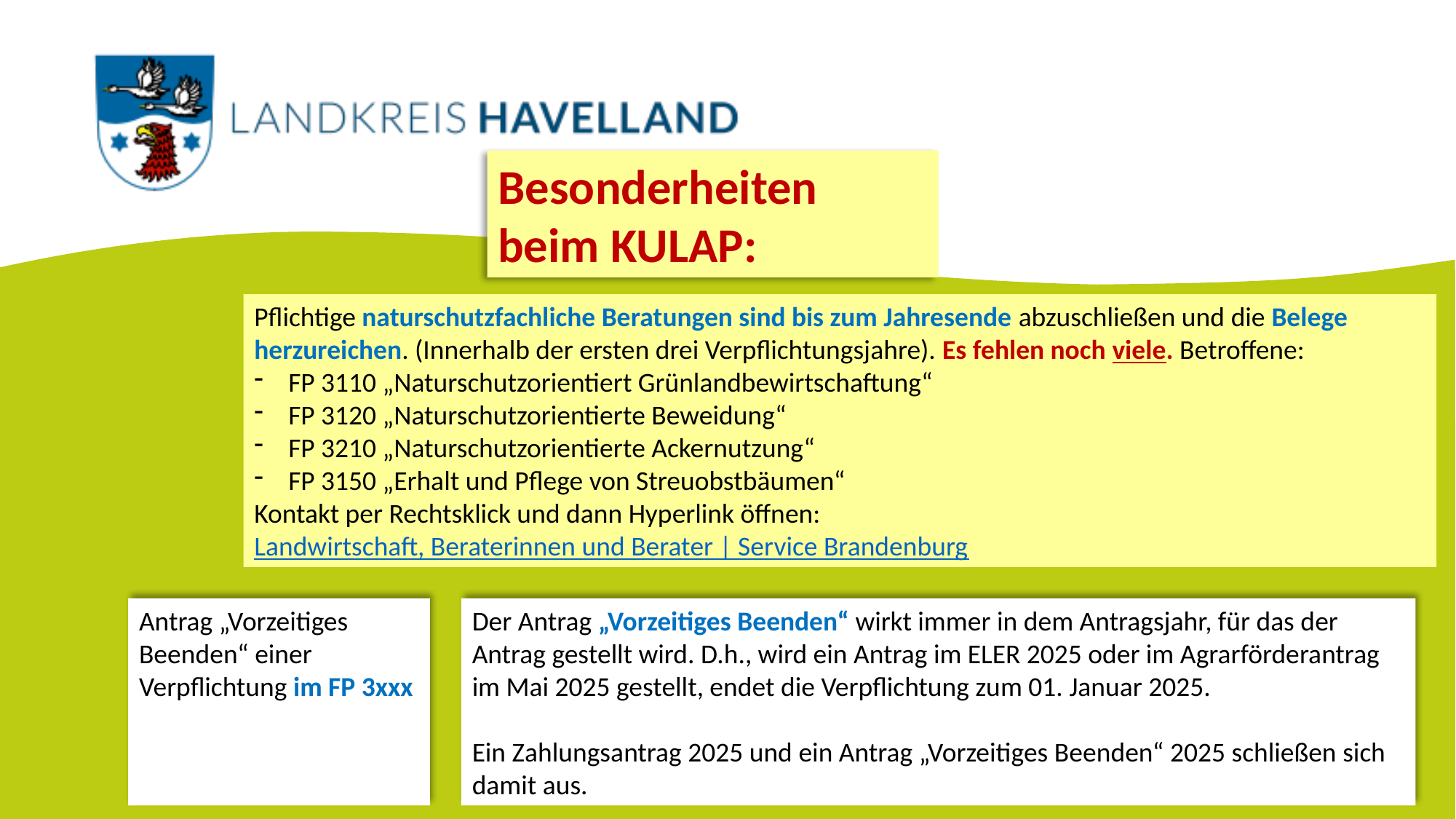

Besonderheiten beim KULAP:
Pflichtige naturschutzfachliche Beratungen sind bis zum Jahresende abzuschließen und die Belege herzureichen. (Innerhalb der ersten drei Verpflichtungsjahre). Es fehlen noch viele. Betroffene:
FP 3110 „Naturschutzorientiert Grünlandbewirtschaftung“
FP 3120 „Naturschutzorientierte Beweidung“
FP 3210 „Naturschutzorientierte Ackernutzung“
FP 3150 „Erhalt und Pflege von Streuobstbäumen“
Kontakt per Rechtsklick und dann Hyperlink öffnen: Landwirtschaft, Beraterinnen und Berater | Service Brandenburg
Antrag „Vorzeitiges Beenden“ einer Verpflichtung im FP 3xxx

Der Antrag „Vorzeitiges Beenden“ wirkt immer in dem Antragsjahr, für das der Antrag gestellt wird. D.h., wird ein Antrag im ELER 2025 oder im Agrarförderantrag im Mai 2025 gestellt, endet die Verpflichtung zum 01. Januar 2025.

Ein Zahlungsantrag 2025 und ein Antrag „Vorzeitiges Beenden“ 2025 schließen sich damit aus.